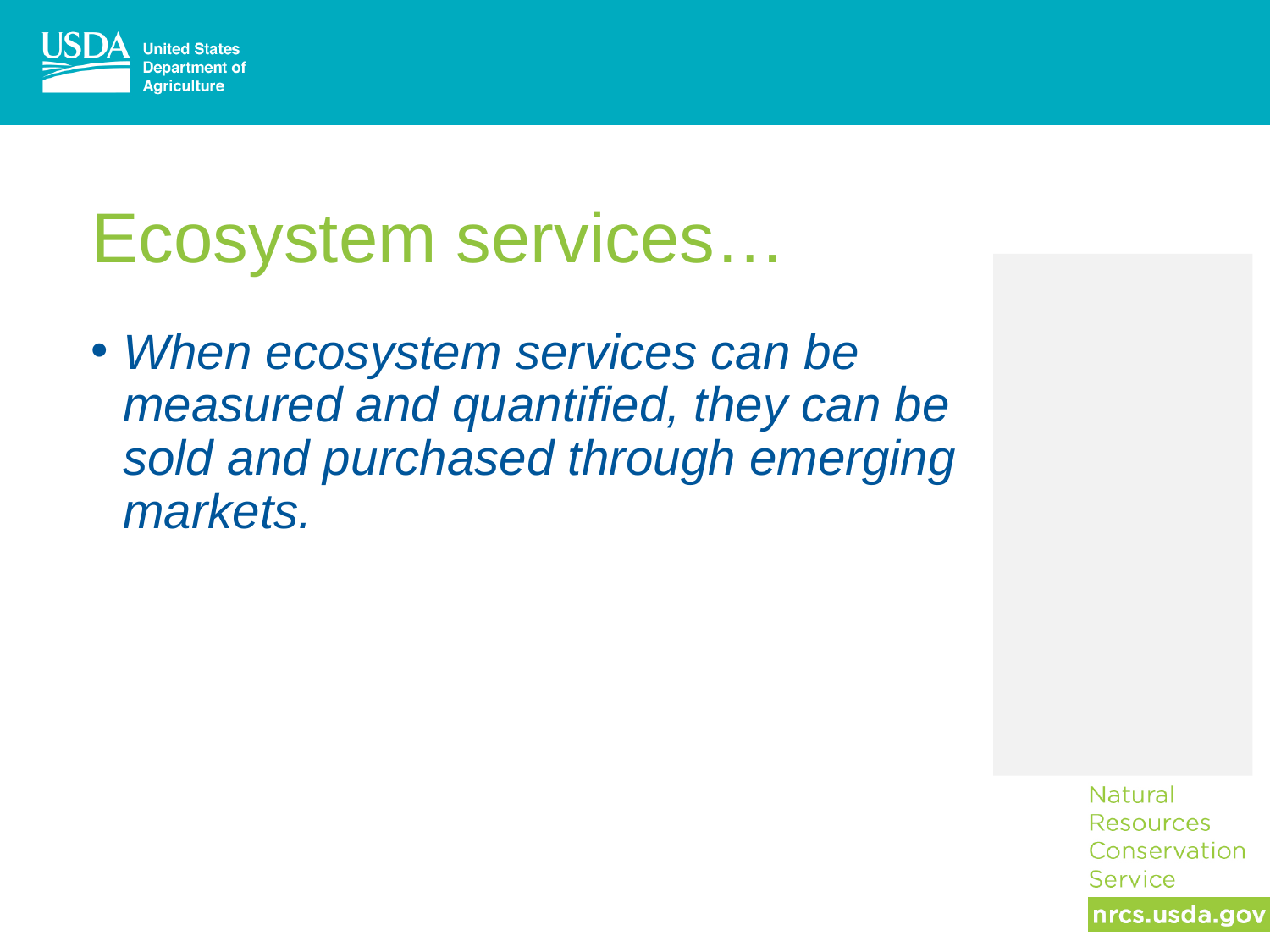

# Ecosystem services…

When ecosystem services can be measured and quantified, they can be sold and purchased through emerging markets.